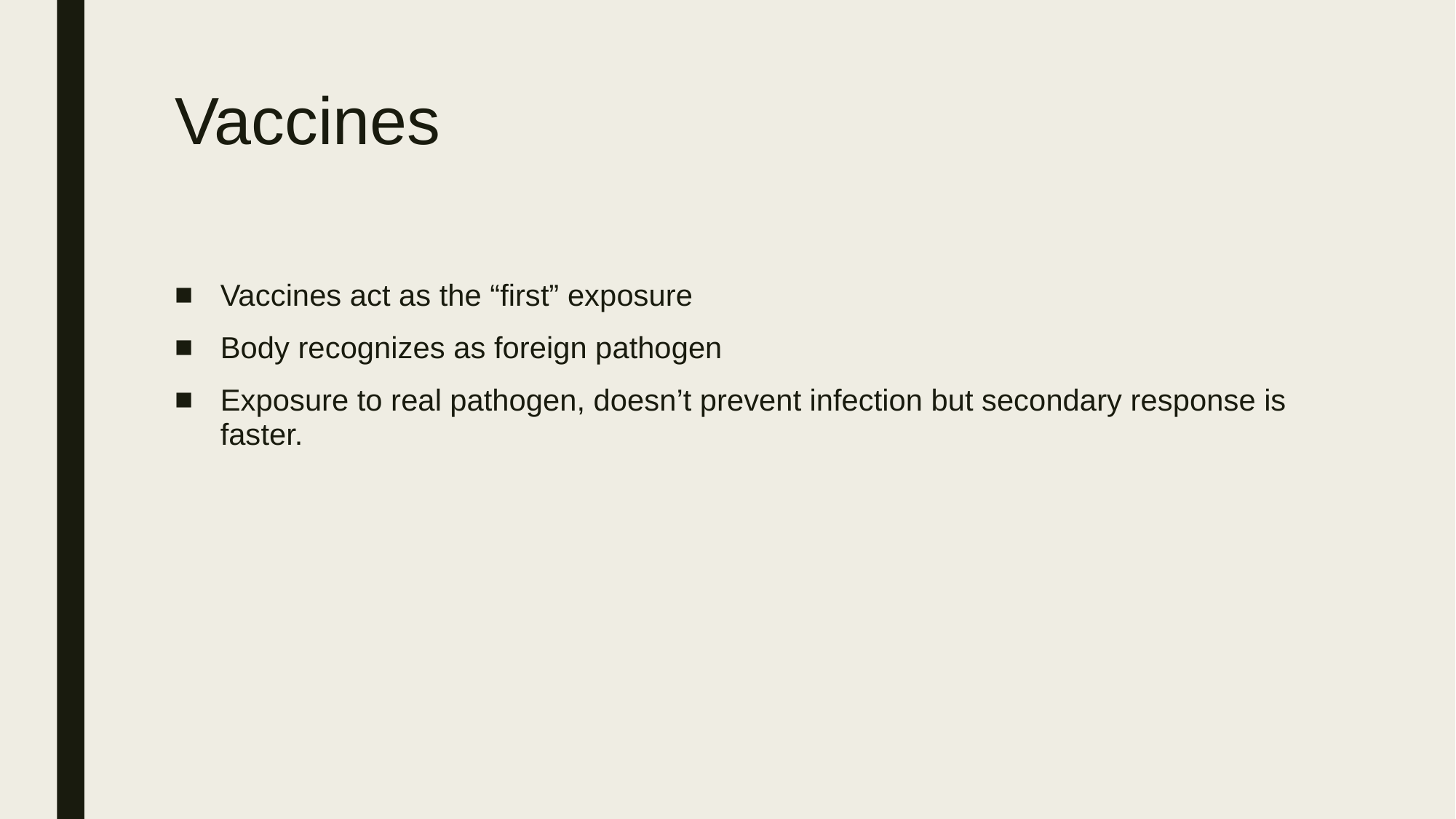

# Vaccines
Vaccines act as the “first” exposure
Body recognizes as foreign pathogen
Exposure to real pathogen, doesn’t prevent infection but secondary response is faster.